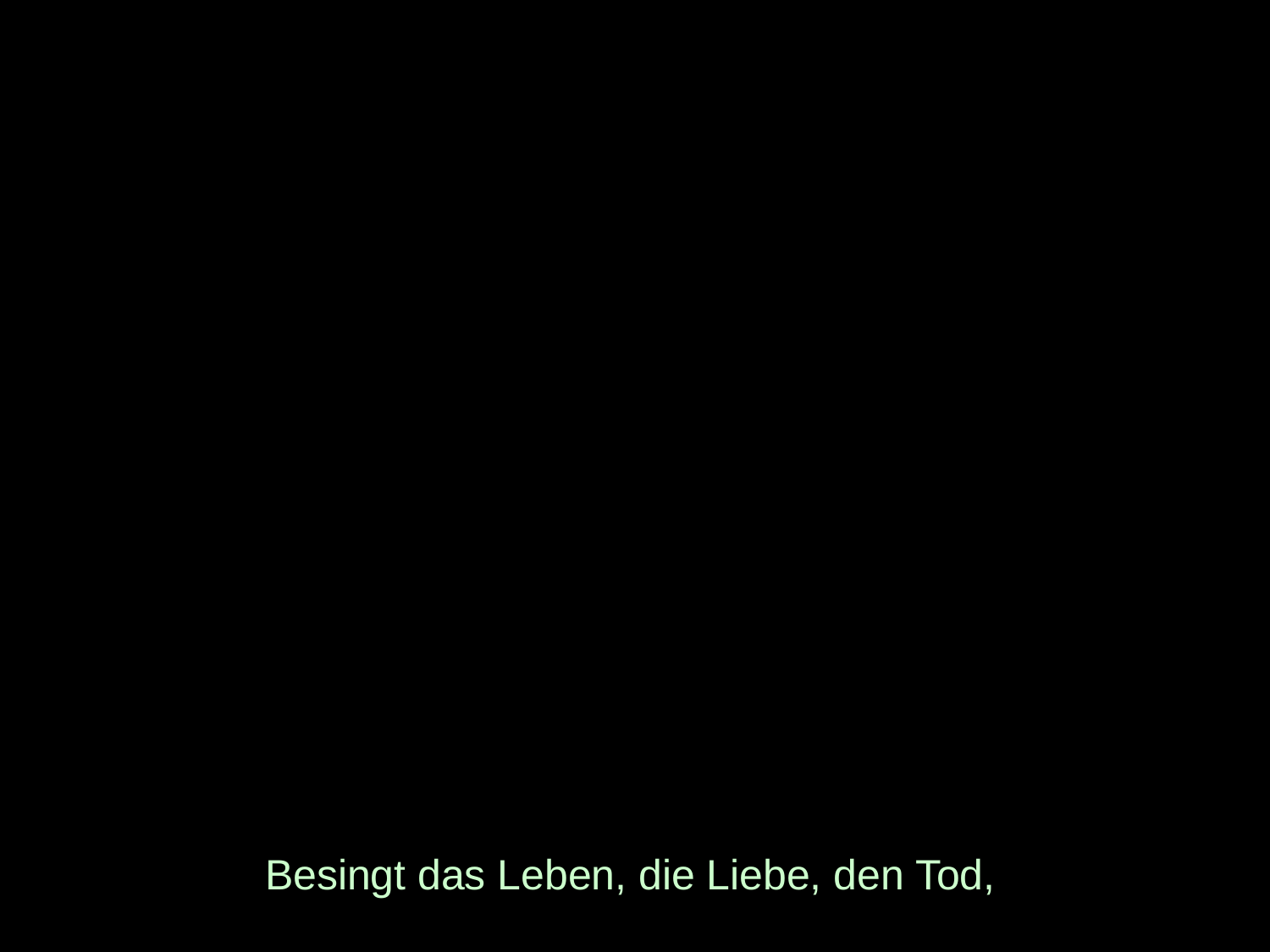

# Besingt das Leben, die Liebe, den Tod,